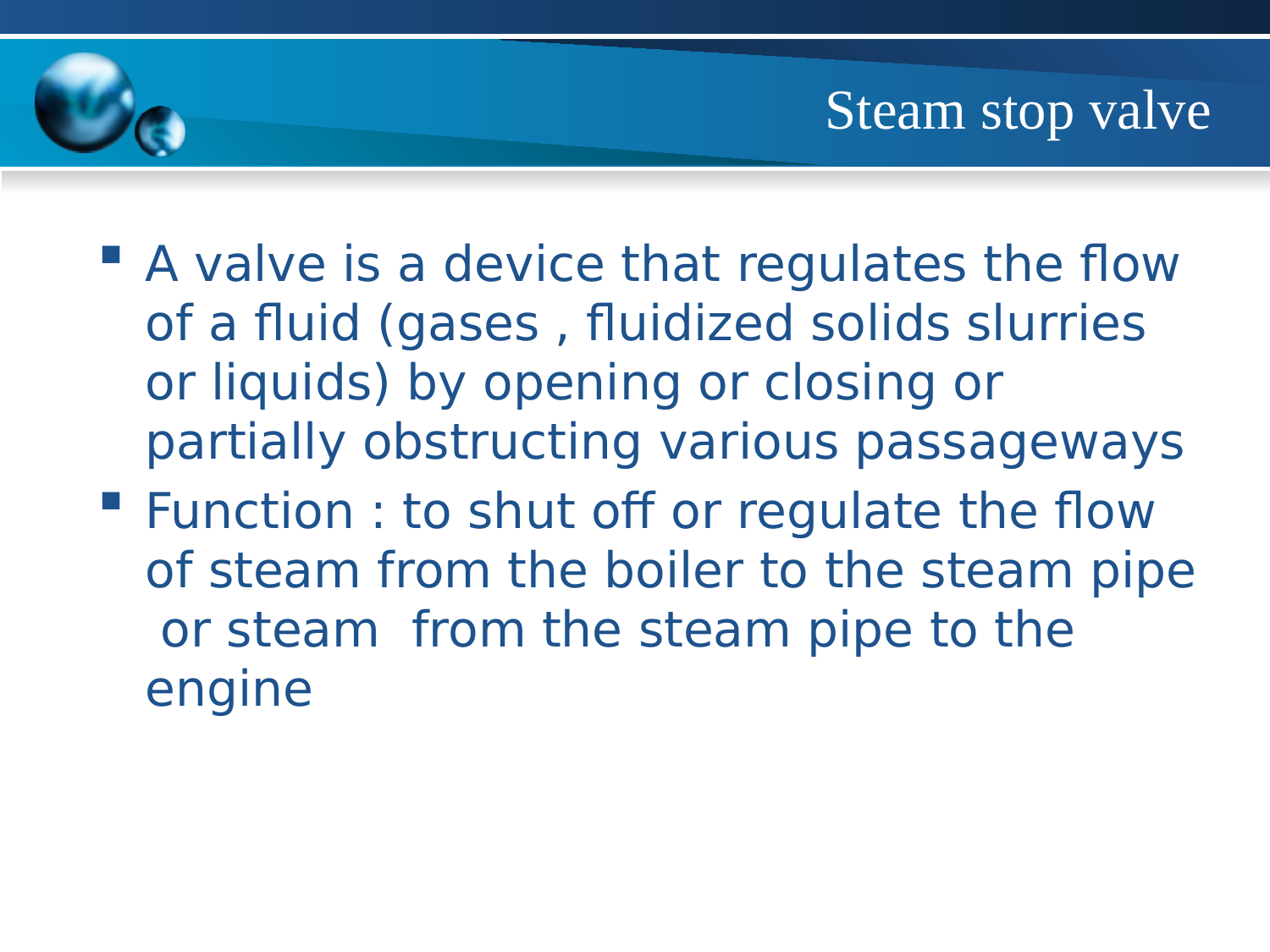

# Steam stop valve
A valve is a device that regulates the flow of a fluid (gases , fluidized solids slurries or liquids) by opening or closing or partially obstructing various passageways
Function : to shut off or regulate the flow of steam from the boiler to the steam pipe  or steam  from the steam pipe to the engine